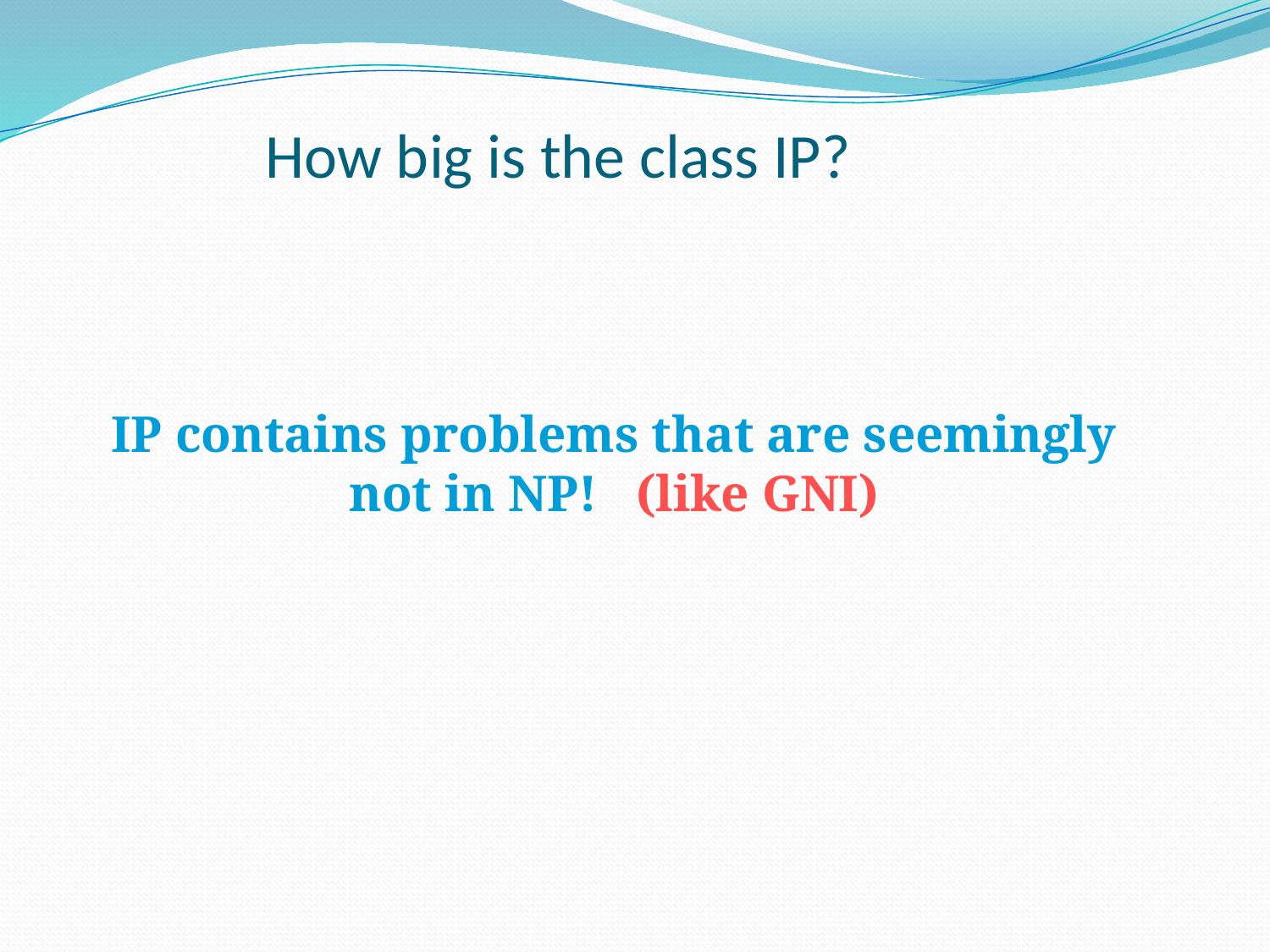

# How big is the class IP?
IP contains problems that are seemingly not in NP!   (like GNI)